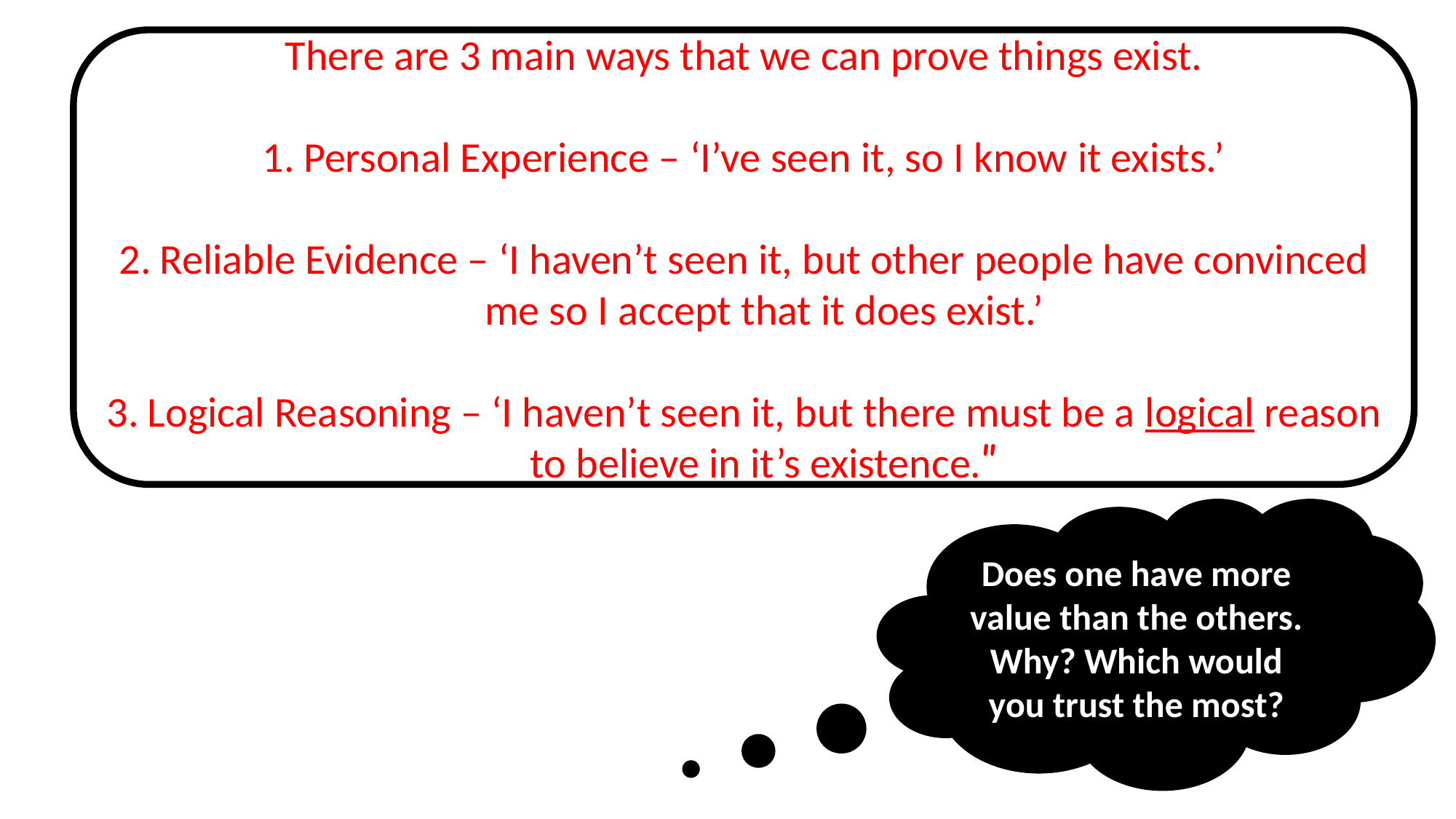

There are 3 main ways that we can prove things exist.

Personal Experience – ‘I’ve seen it, so I know it exists.’

Reliable Evidence – ‘I haven’t seen it, but other people have convinced me so I accept that it does exist.’

Logical Reasoning – ‘I haven’t seen it, but there must be a logical reason to believe in it’s existence.”
Does one have more value than the others. Why? Which would you trust the most?